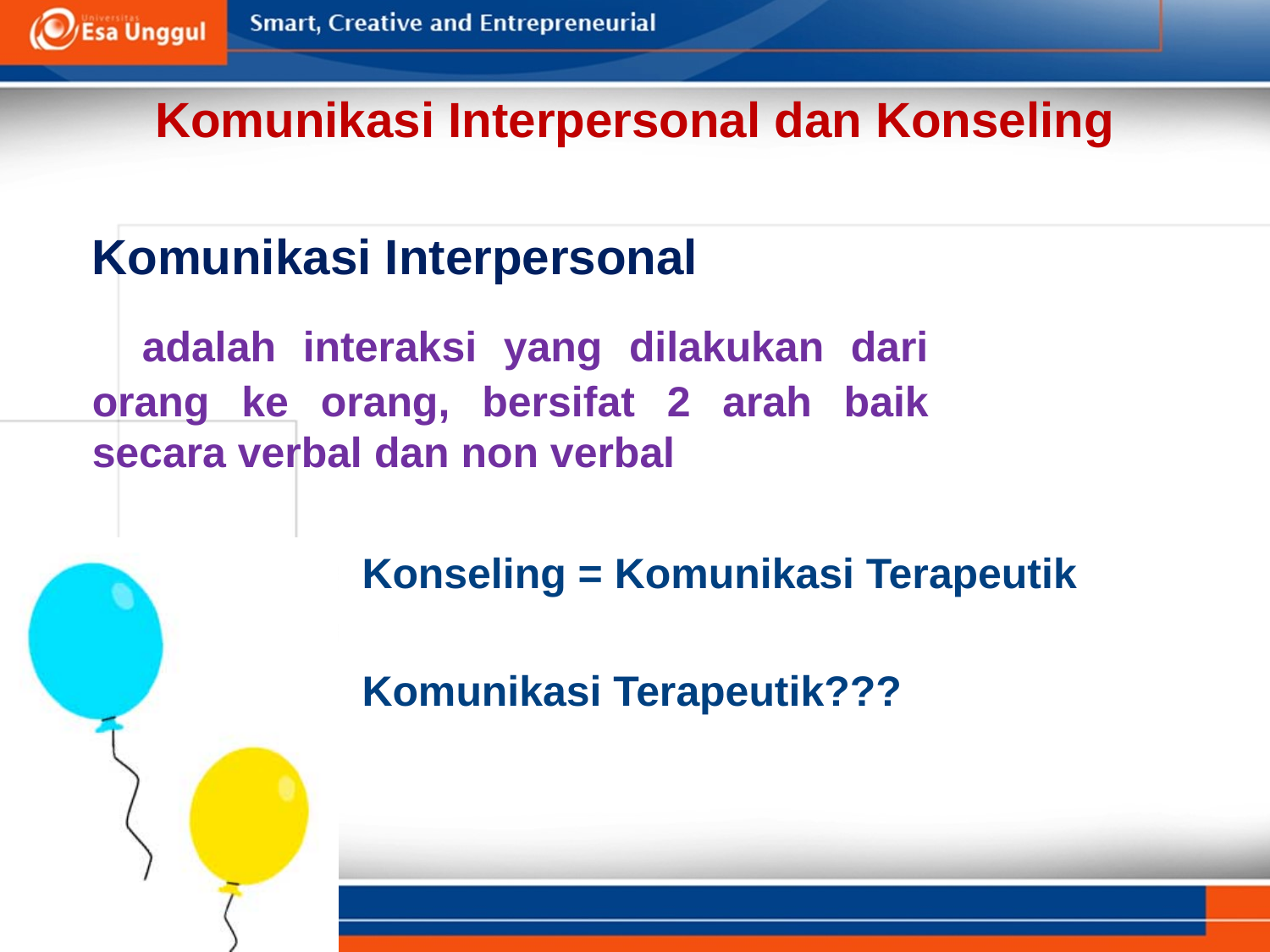

# Komunikasi Interpersonal dan Konseling
	Komunikasi Interpersonal
   adalah interaksi yang dilakukan dari orang ke orang, bersifat 2 arah baik secara verbal dan non verbal
Konseling = Komunikasi Terapeutik

Komunikasi Terapeutik???